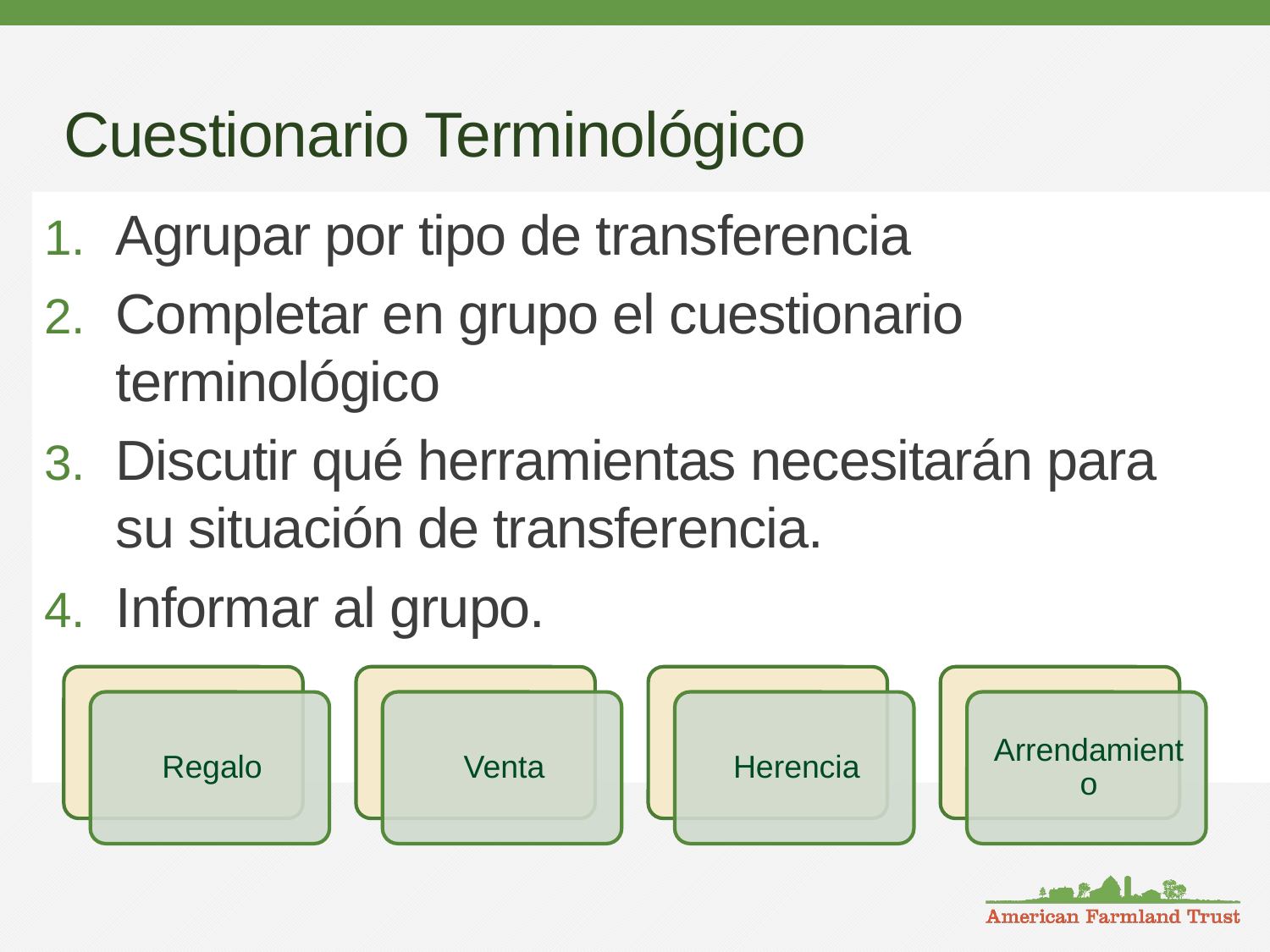

# Cuestionario Terminológico
Agrupar por tipo de transferencia
Completar en grupo el cuestionario terminológico
Discutir qué herramientas necesitarán para
su situación de transferencia.
Informar al grupo.

Regalo
Venta
Herencia
Arrendamiento